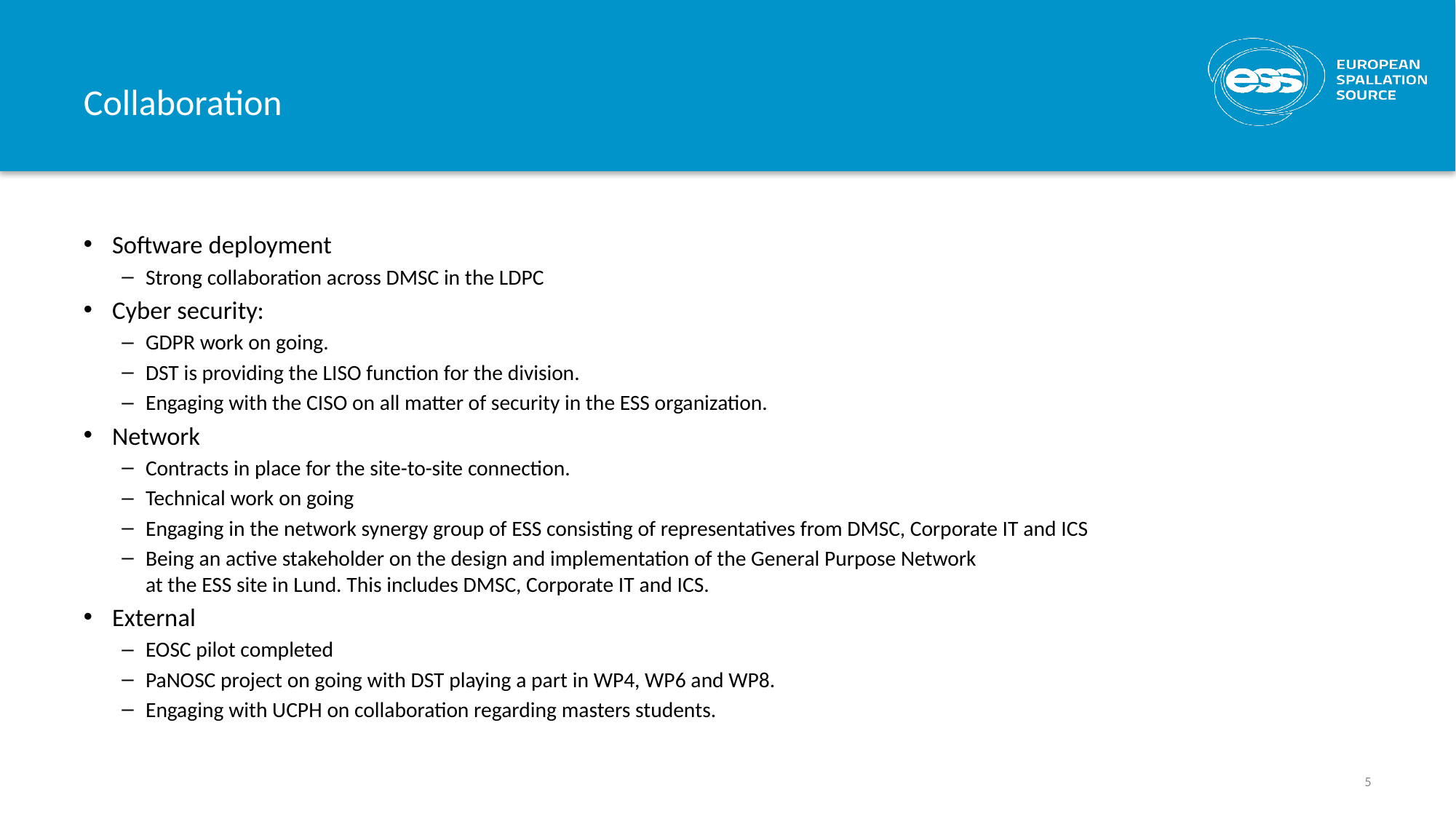

# Collaboration

Software deployment
Strong collaboration across DMSC in the LDPC
Cyber security:
GDPR work on going.
DST is providing the LISO function for the division.
Engaging with the CISO on all matter of security in the ESS organization.
Network
Contracts in place for the site-to-site connection.
Technical work on going
Engaging in the network synergy group of ESS consisting of representatives from DMSC, Corporate IT and ICS
Being an active stakeholder on the design and implementation of the General Purpose Network
at the ESS site in Lund. This includes DMSC, Corporate IT and ICS.
External
EOSC pilot completed
PaNOSC project on going with DST playing a part in WP4, WP6 and WP8.
Engaging with UCPH on collaboration regarding masters students.

5